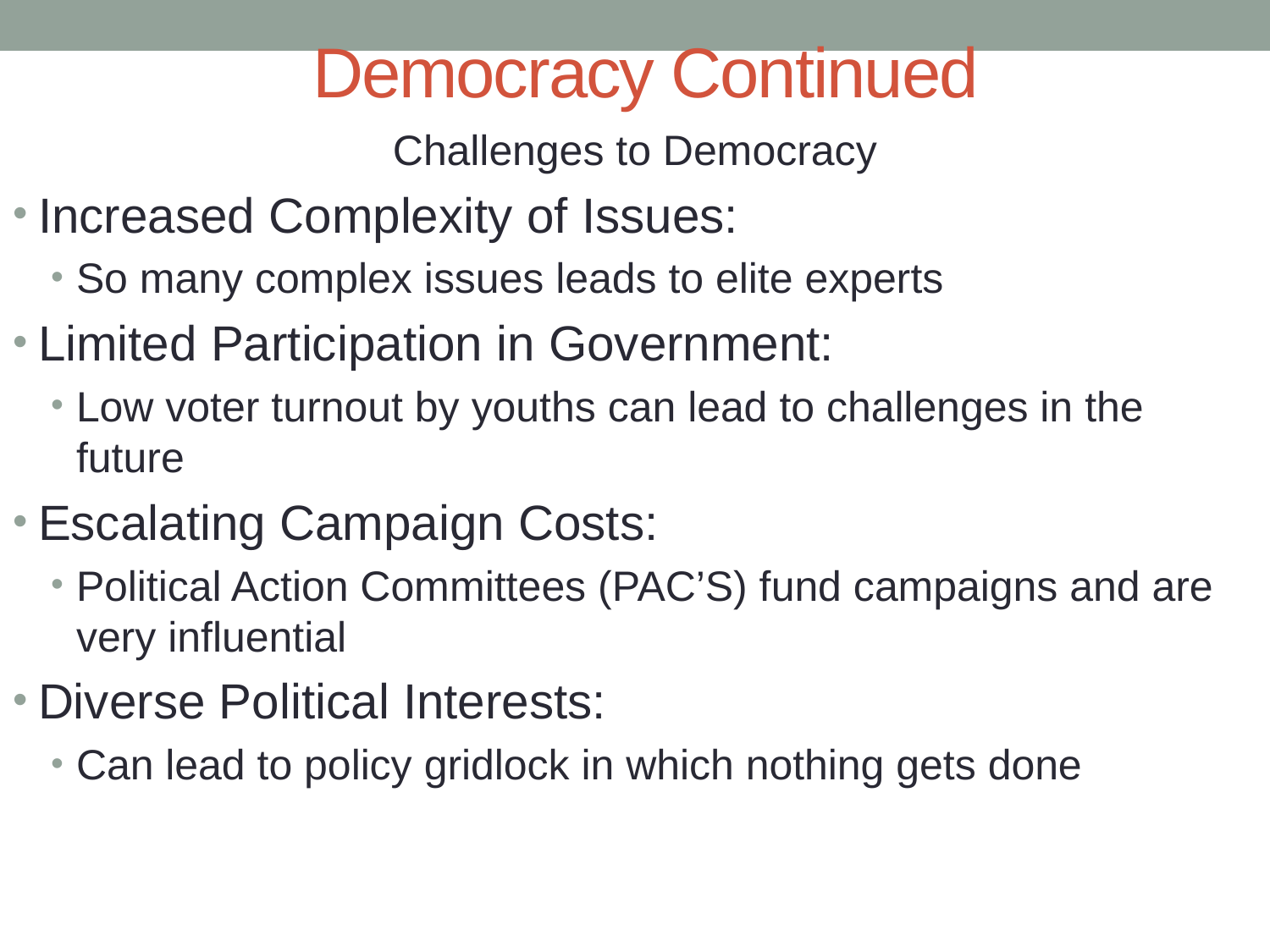

# Democracy Continued
Challenges to Democracy
Increased Complexity of Issues:
So many complex issues leads to elite experts
Limited Participation in Government:
Low voter turnout by youths can lead to challenges in the future
Escalating Campaign Costs:
Political Action Committees (PAC’S) fund campaigns and are very influential
Diverse Political Interests:
Can lead to policy gridlock in which nothing gets done